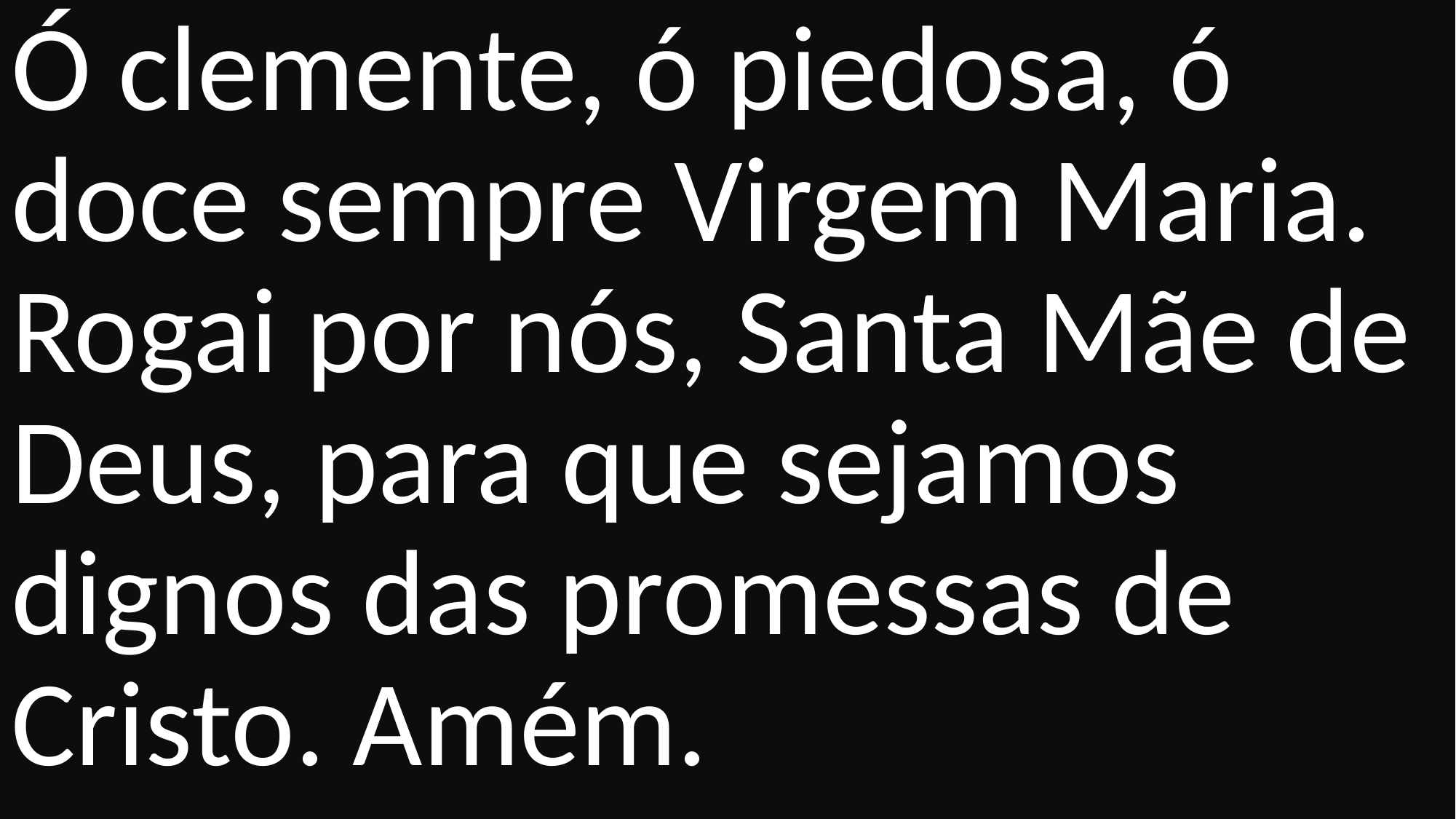

Ó clemente, ó piedosa, ó doce sempre Virgem Maria. Rogai por nós, Santa Mãe de Deus, para que sejamos dignos das promessas de Cristo. Amém.